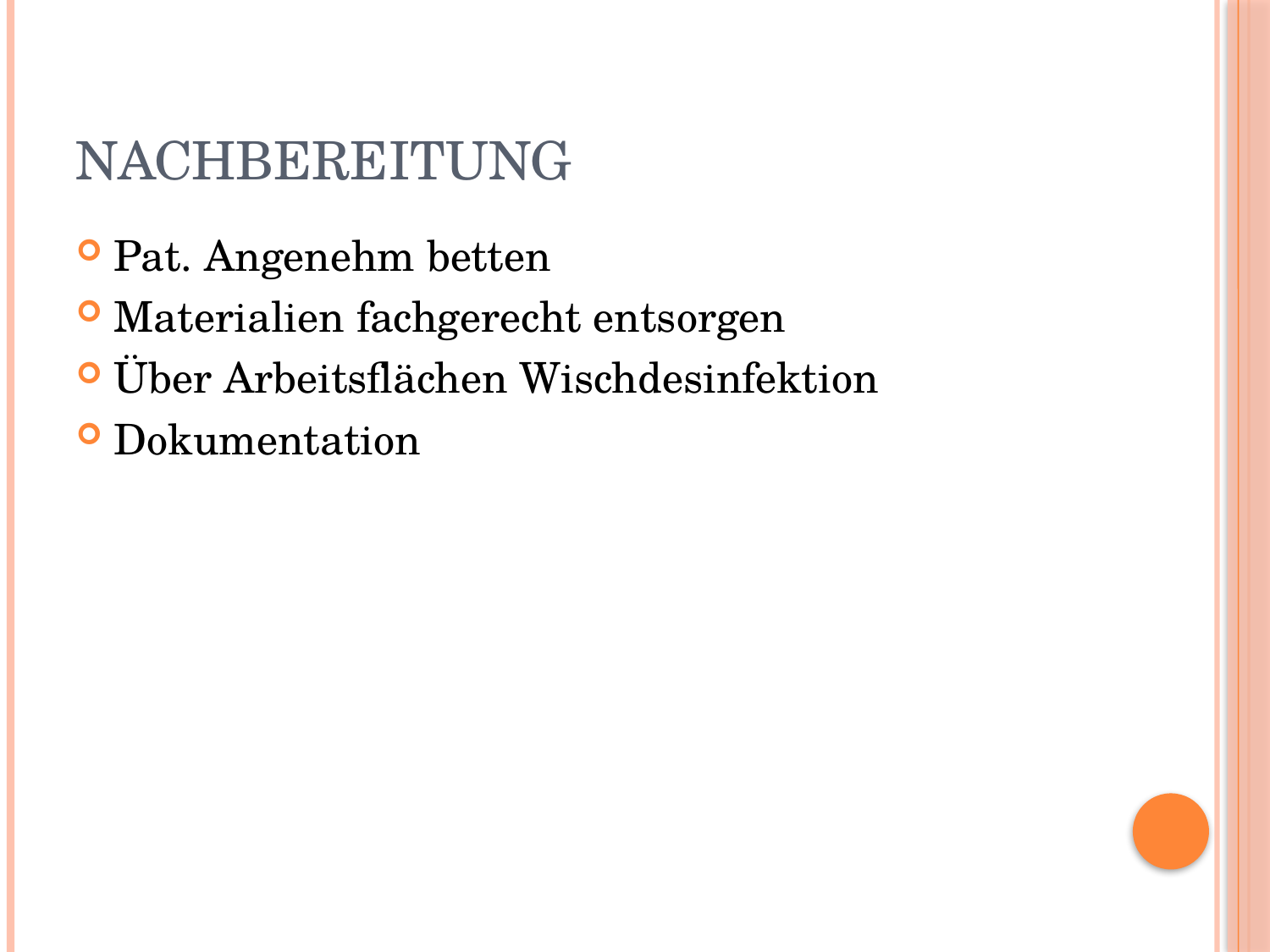

# Nachbereitung
Pat. Angenehm betten
Materialien fachgerecht entsorgen
Über Arbeitsflächen Wischdesinfektion
Dokumentation